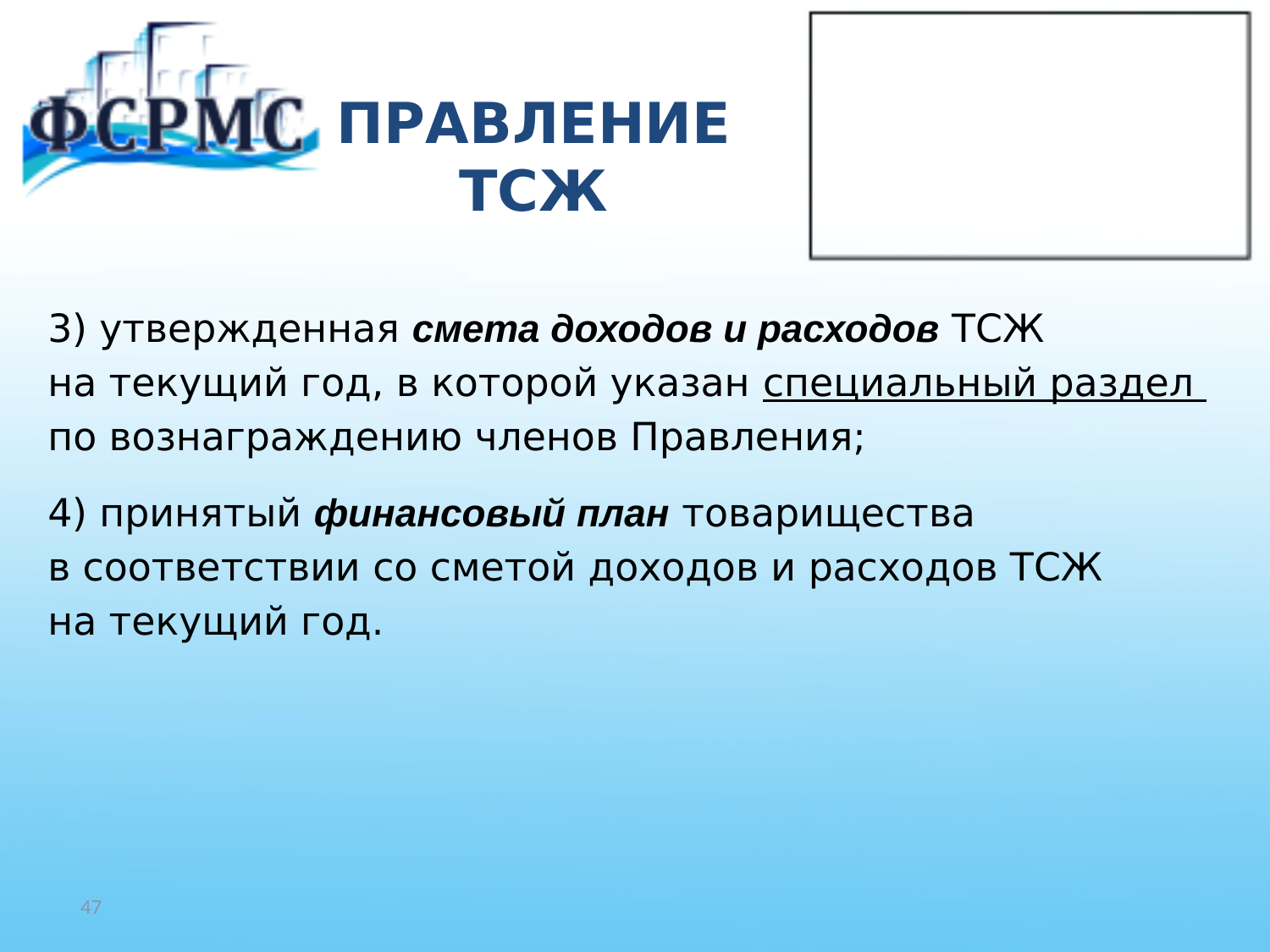

# ПРАВЛЕНИЕ ТСЖ
3) утвержденная смета доходов и расходов ТСЖ
на текущий год, в которой указан специальный раздел
по вознаграждению членов Правления;
4) принятый финансовый план товарищества
в соответствии со сметой доходов и расходов ТСЖ
на текущий год.

47